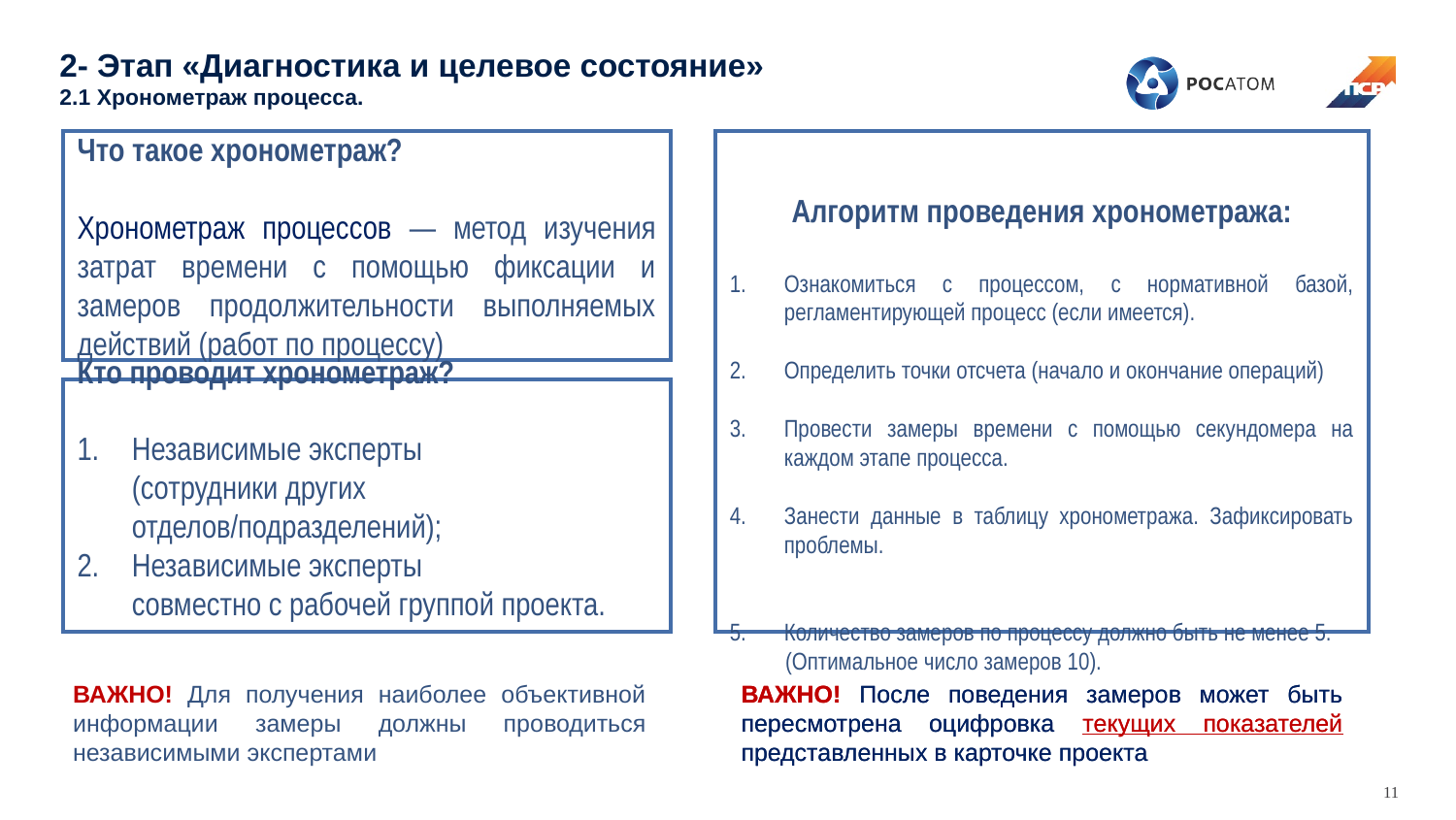

2- Этап «Диагностика и целевое состояние»
2.1 Хронометраж процесса.

Что такое хронометраж?

Хронометраж процессов — метод изучения затрат времени с помощью фиксации и замеров продолжительности выполняемых действий (работ по процессу)

Алгоритм проведения хронометража:

Ознакомиться с процессом, с нормативной базой, регламентирующей процесс (если имеется).

Определить точки отсчета (начало и окончание операций)

Провести замеры времени с помощью секундомера на каждом этапе процесса.

Занести данные в таблицу хронометража. Зафиксировать проблемы.

Количество замеров по процессу должно быть не менее 5.
          (Оптимальное число замеров 10).

Кто проводит хронометраж?

Независимые эксперты
(сотрудники других отделов/подразделений);
Независимые эксперты
совместно с рабочей группой проекта.

ВАЖНО! Для получения наиболее объективной информации замеры должны проводиться независимыми экспертами
ВАЖНО! После поведения замеров может быть пересмотрена оцифровка текущих показателей представленных в карточке проекта
ВАЖНО! После поведения замеров может быть пересмотрена оцифровка текущих показателей представленных в карточке проекта
11